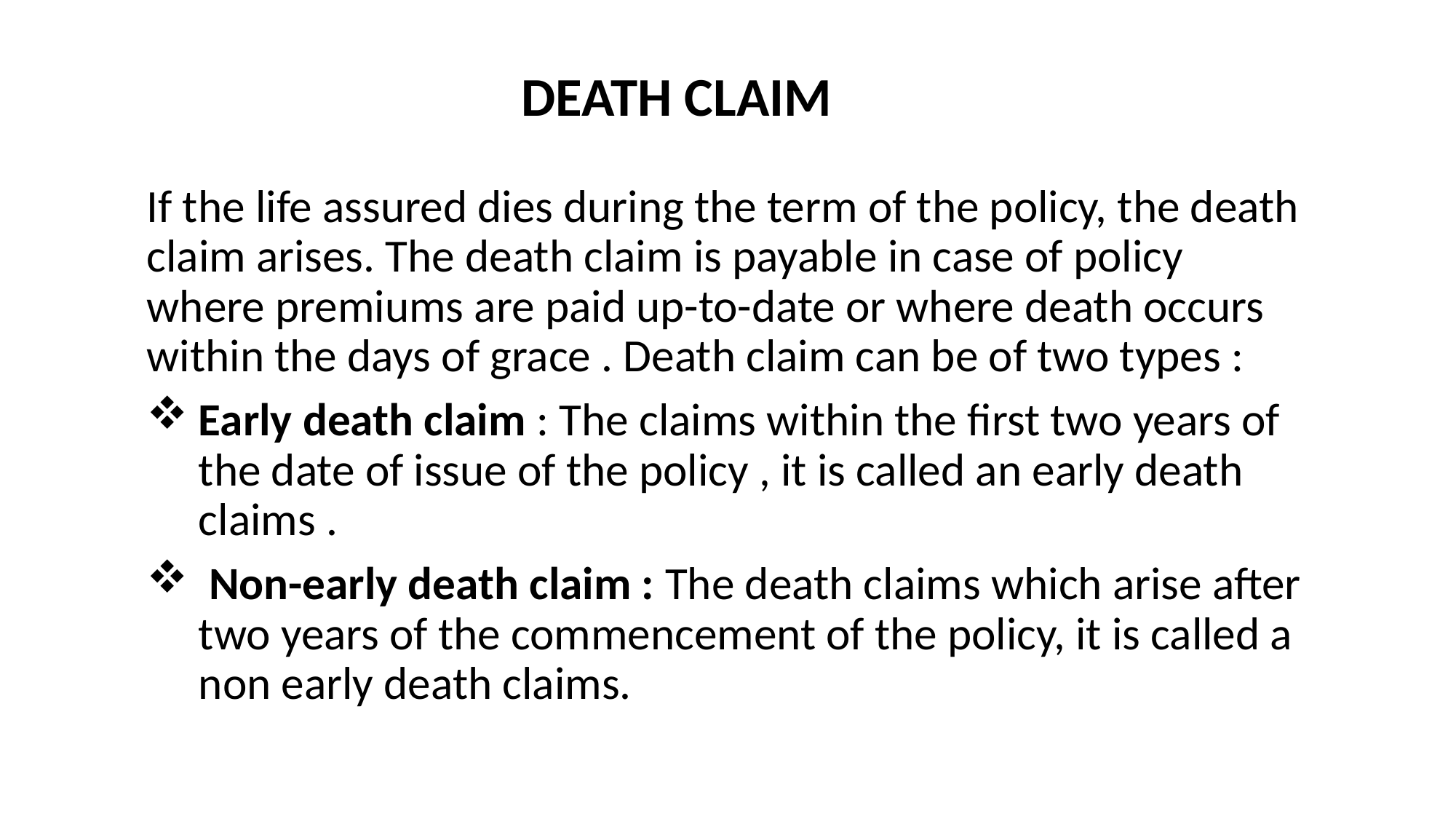

# DEATH CLAIM
If the life assured dies during the term of the policy, the death claim arises. The death claim is payable in case of policy where premiums are paid up-to-date or where death occurs within the days of grace . Death claim can be of two types :
Early death claim : The claims within the first two years of the date of issue of the policy , it is called an early death claims .
 Non-early death claim : The death claims which arise after two years of the commencement of the policy, it is called a non early death claims.